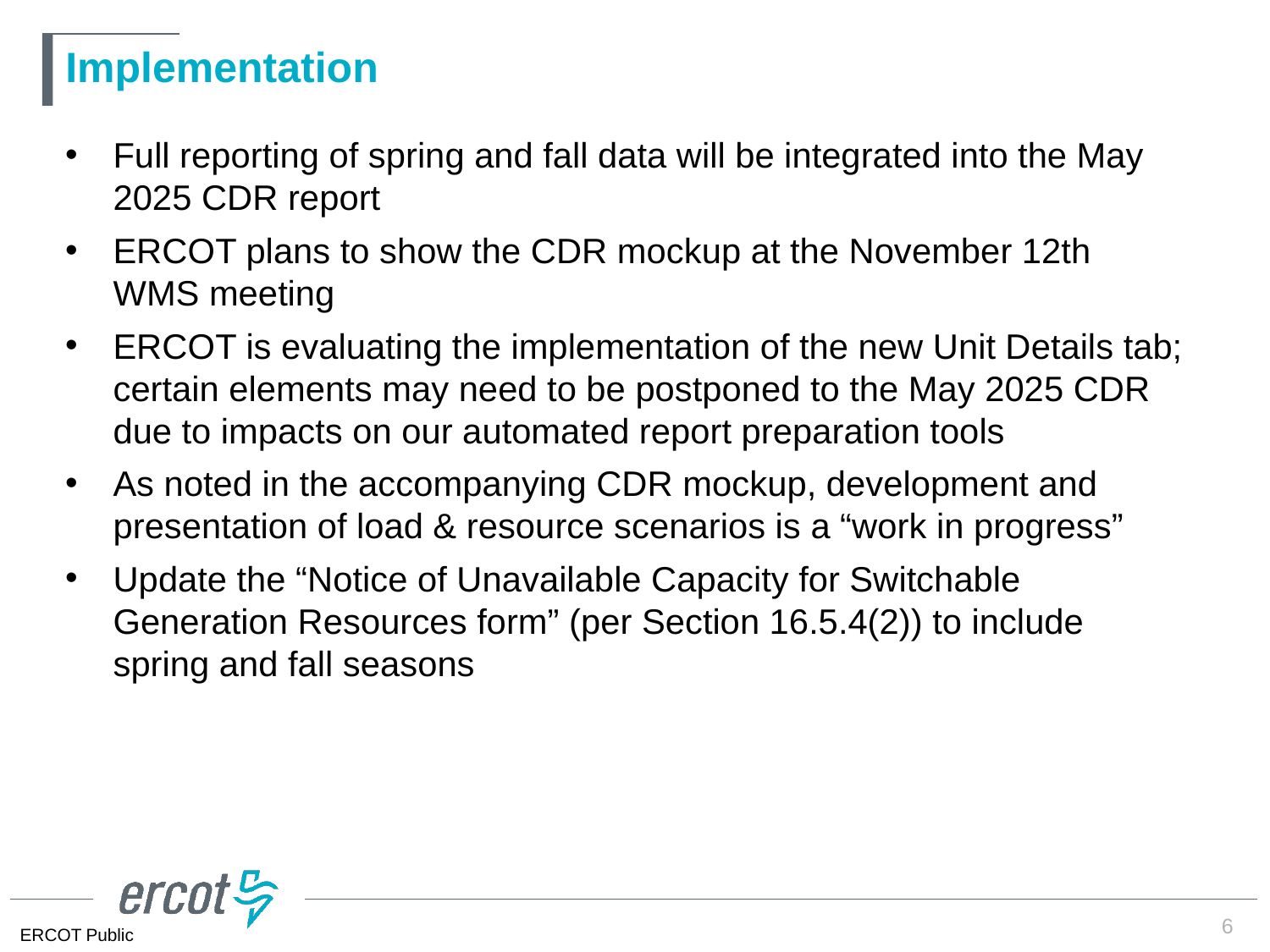

# Implementation
Full reporting of spring and fall data will be integrated into the May 2025 CDR report
ERCOT plans to show the CDR mockup at the November 12th WMS meeting
ERCOT is evaluating the implementation of the new Unit Details tab; certain elements may need to be postponed to the May 2025 CDR due to impacts on our automated report preparation tools
As noted in the accompanying CDR mockup, development and presentation of load & resource scenarios is a “work in progress”
Update the “Notice of Unavailable Capacity for Switchable Generation Resources form” (per Section 16.5.4(2)) to include spring and fall seasons
6